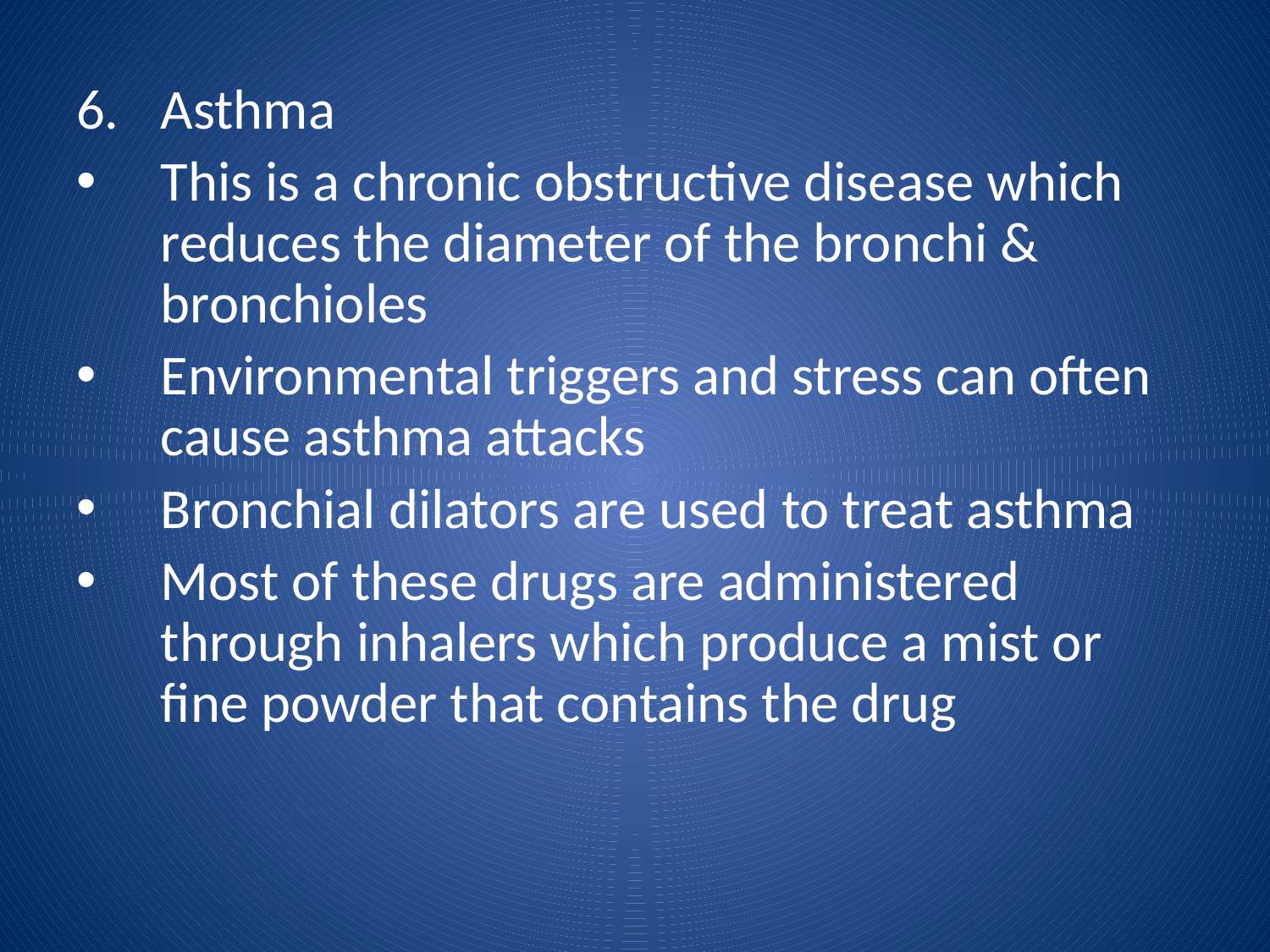

Asthma
This is a chronic obstructive disease which reduces the diameter of the bronchi & bronchioles
Environmental triggers and stress can often cause asthma attacks
Bronchial dilators are used to treat asthma
Most of these drugs are administered through inhalers which produce a mist or fine powder that contains the drug